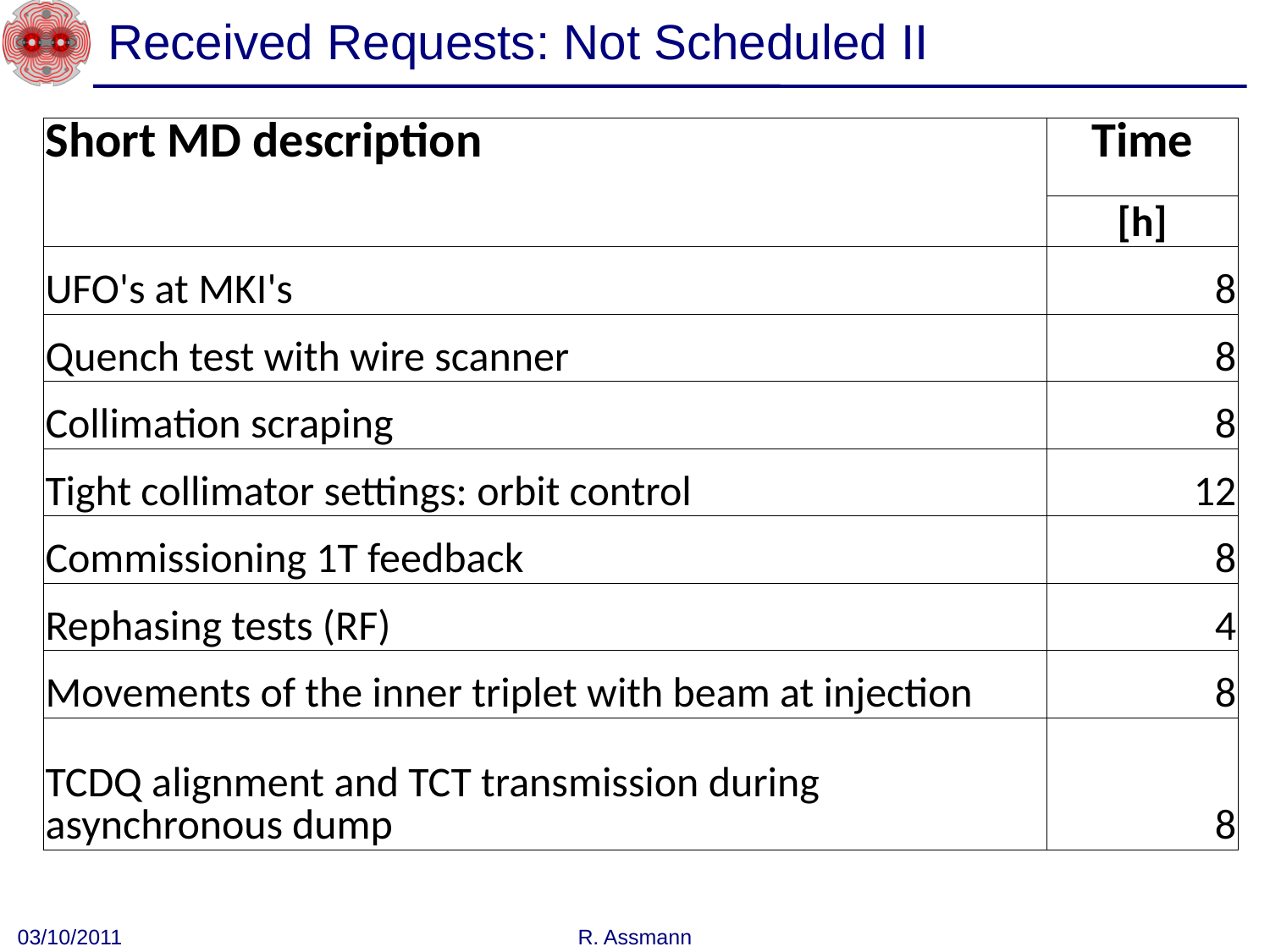

# Received Requests: Not Scheduled II
| Short MD description | Time |
| --- | --- |
|  | [h] |
| UFO's at MKI's | 8 |
| Quench test with wire scanner | 8 |
| Collimation scraping | 8 |
| Tight collimator settings: orbit control | 12 |
| Commissioning 1T feedback | 8 |
| Rephasing tests (RF) | 4 |
| Movements of the inner triplet with beam at injection | 8 |
| TCDQ alignment and TCT transmission during asynchronous dump | 8 |
03/10/2011
R. Assmann